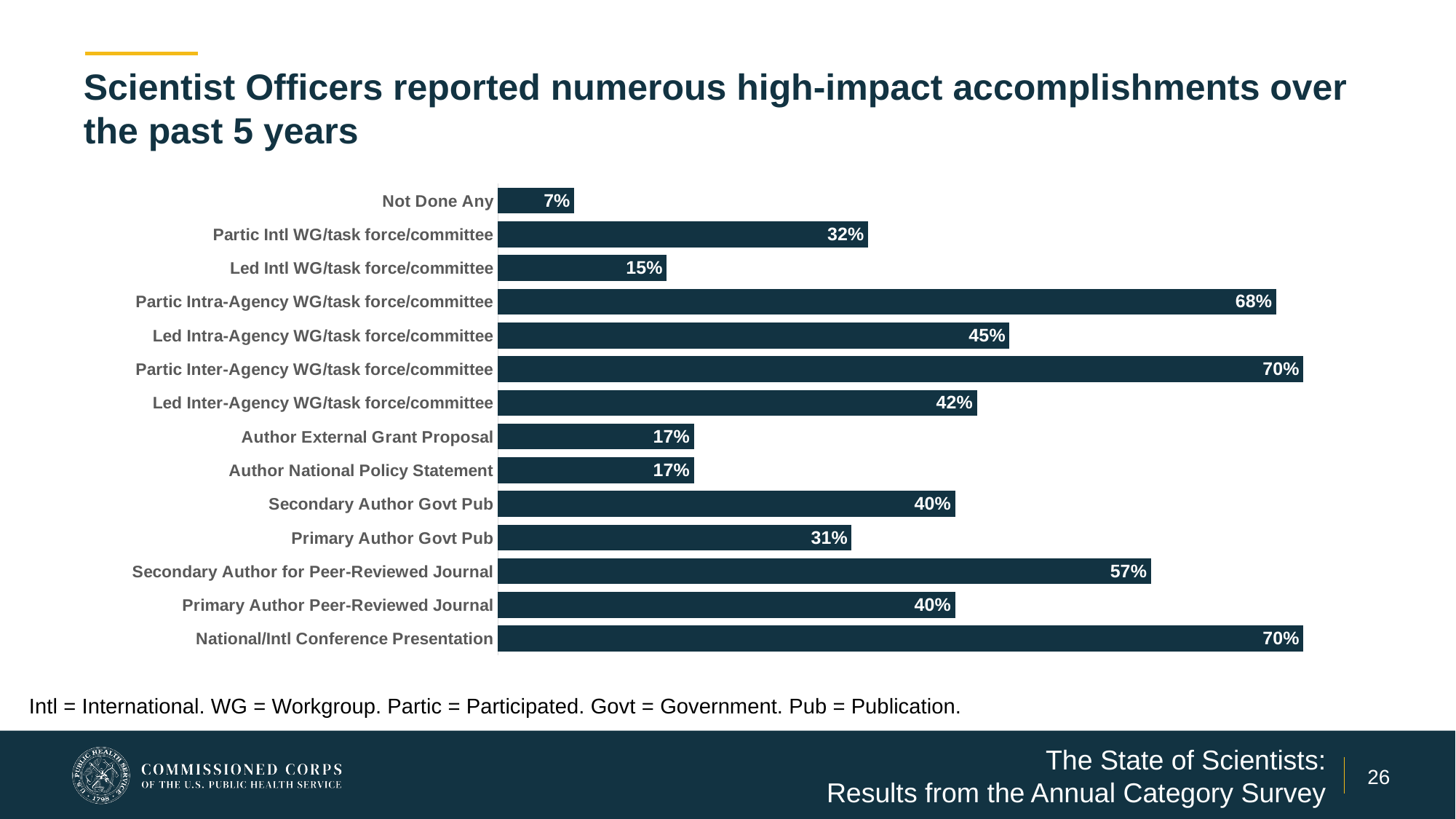

# Scientist Officers reported numerous high-impact accomplishments over the past 5 years

### Chart

| Category |  |
|---|---|
| National/Intl Conference Presentation | 0.704761904761905 |
| Primary Author Peer-Reviewed Journal | 0.4 |
| Secondary Author for Peer-Reviewed Journal | 0.571428571428571 |
| Primary Author Govt Pub | 0.30952380952381 |
| Secondary Author Govt Pub | 0.4 |
| Author National Policy Statement | 0.171428571428571 |
| Author External Grant Proposal | 0.171428571428571 |
| Led Inter-Agency WG/task force/committee | 0.419047619047619 |
| Partic Inter-Agency WG/task force/committee | 0.704761904761905 |
| Led Intra-Agency WG/task force/committee | 0.447619047619048 |
| Partic Intra-Agency WG/task force/committee | 0.680952380952381 |
| Led Intl WG/task force/committee | 0.147619047619048 |
| Partic Intl WG/task force/committee | 0.323809523809524 |
| Not Done Any | 0.0666666666666667 |
Intl = International. WG = Workgroup. Partic = Participated. Govt = Government. Pub = Publication.
The State of Scientists:
Results from the Annual Category Survey